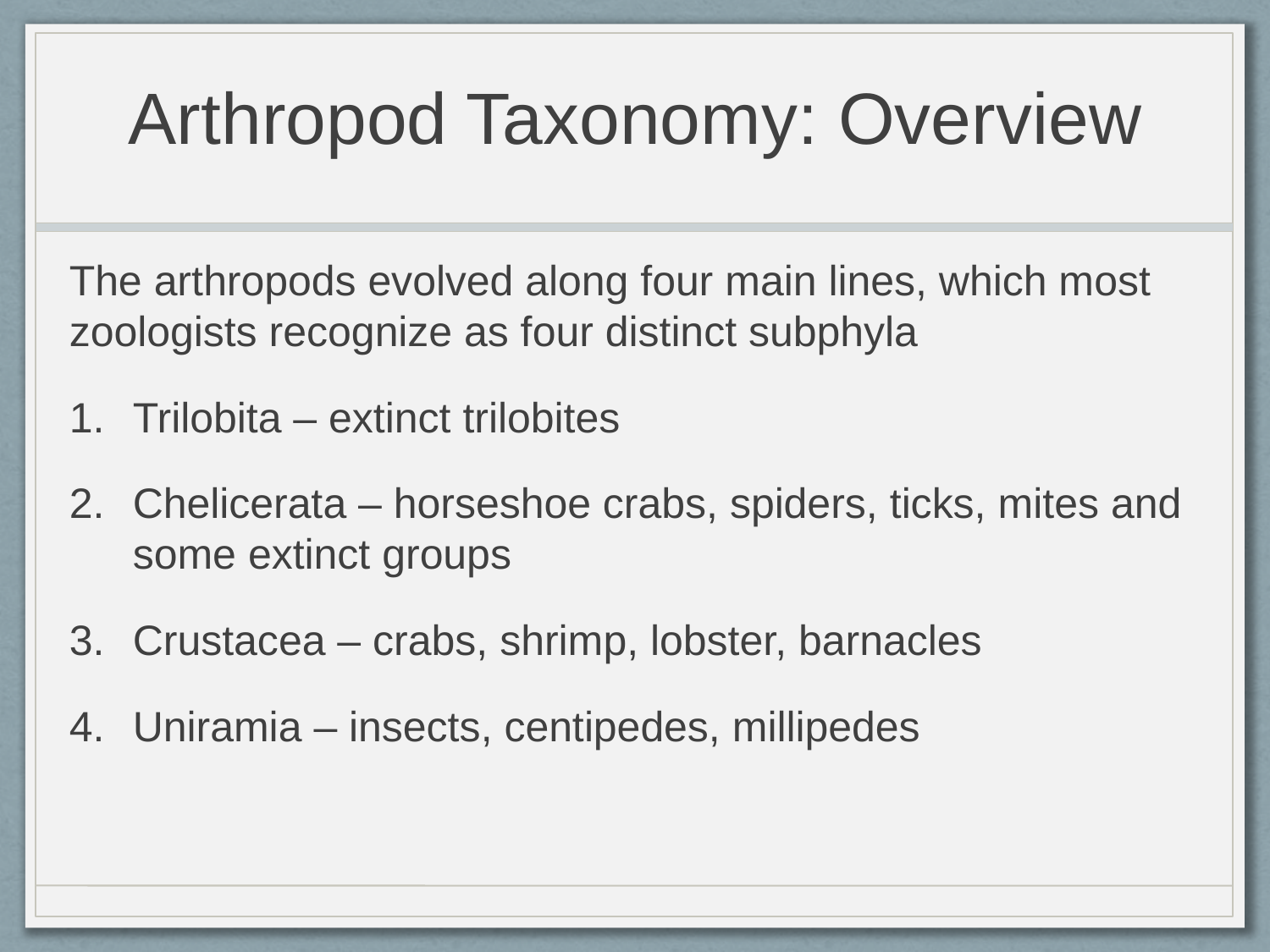

# Arthropod Taxonomy: Overview
The arthropods evolved along four main lines, which most zoologists recognize as four distinct subphyla
Trilobita – extinct trilobites
Chelicerata – horseshoe crabs, spiders, ticks, mites and some extinct groups
Crustacea – crabs, shrimp, lobster, barnacles
Uniramia – insects, centipedes, millipedes